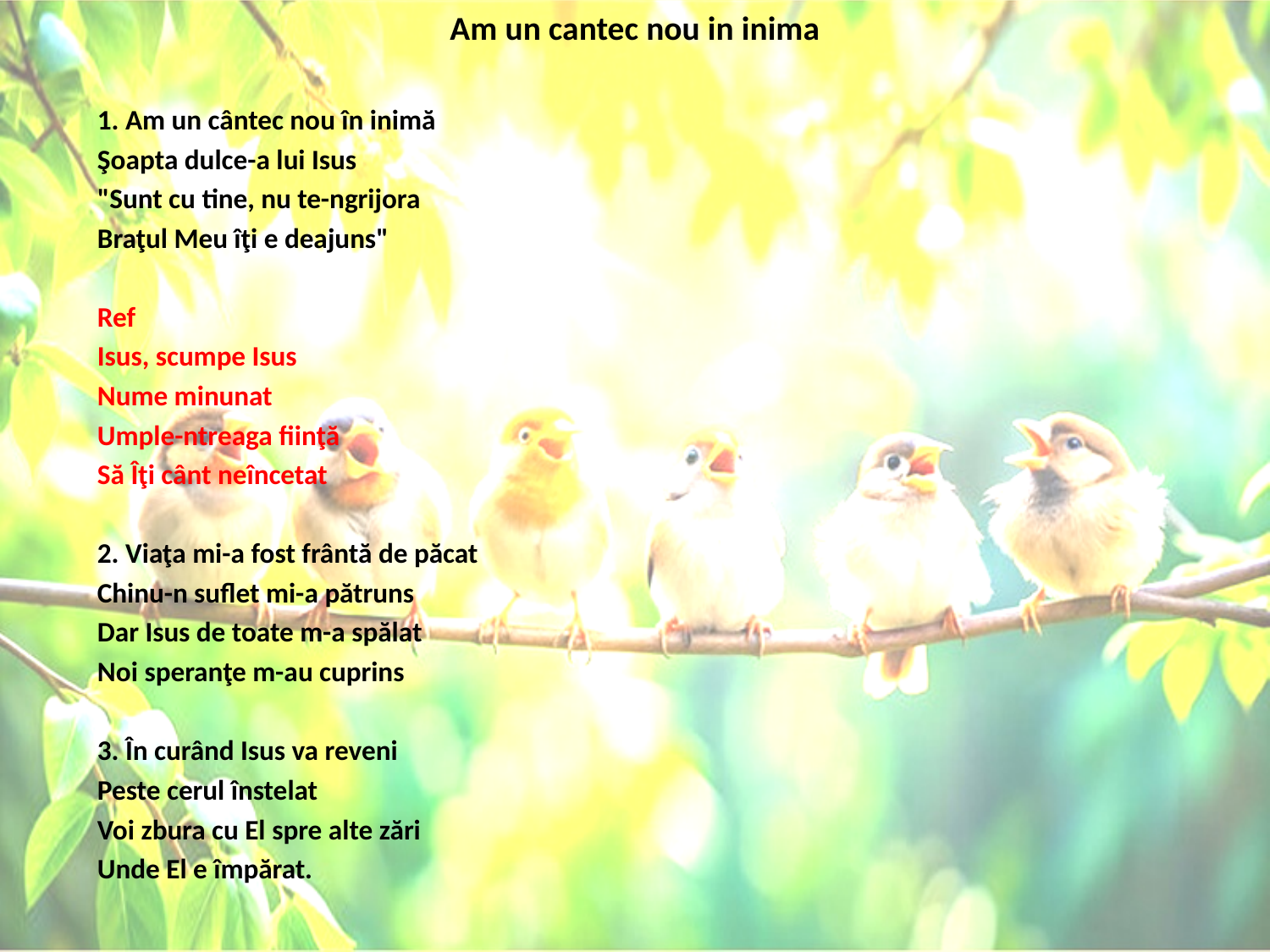

# Am un cantec nou in inima
1. Am un cântec nou în inimă
Şoapta dulce-a lui Isus
"Sunt cu tine, nu te-ngrijora
Braţul Meu îţi e deajuns"

Ref
Isus, scumpe Isus
Nume minunat
Umple-ntreaga fiinţă
Să Îţi cânt neîncetat

2. Viaţa mi-a fost frântă de păcat
Chinu-n suflet mi-a pătruns
Dar Isus de toate m-a spălat
Noi speranţe m-au cuprins

3. În curând Isus va reveni
Peste cerul înstelat
Voi zbura cu El spre alte zări
Unde El e împărat.